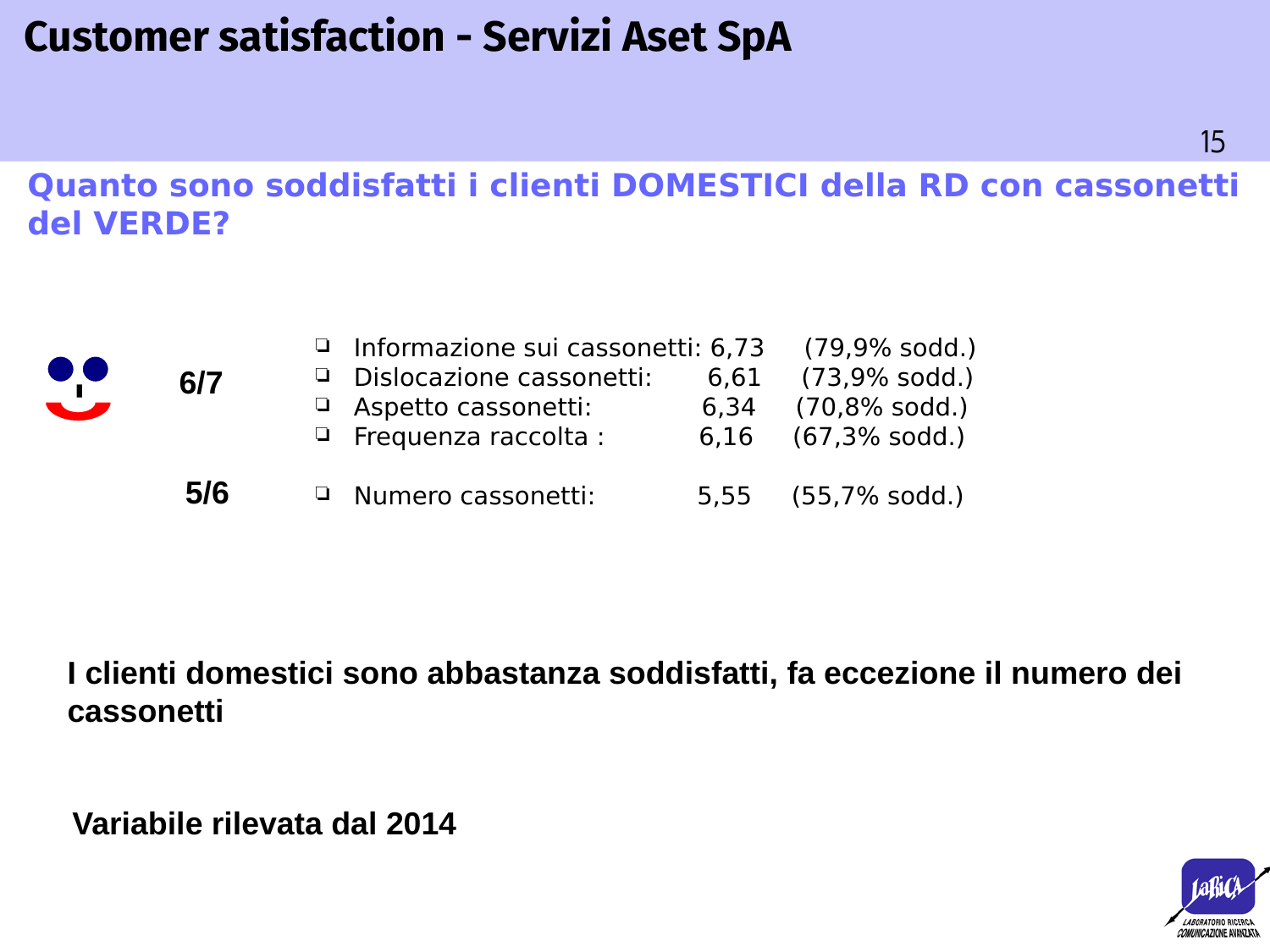

Quanto sono soddisfatti i clienti DOMESTICI della RD con cassonetti del VERDE?

 Informazione sui cassonetti: 6,73     (79,9% sodd.)
 Dislocazione cassonetti:       6,61     (73,9% sodd.)
 Aspetto cassonetti:              6,34     (70,8% sodd.)
 Frequenza raccolta :            6,16     (67,3% sodd.)

 Numero cassonetti:             5,55     (55,7% sodd.)

6/7
5/6
I clienti domestici sono abbastanza soddisfatti, fa eccezione il numero dei cassonetti
Variabile rilevata dal 2014